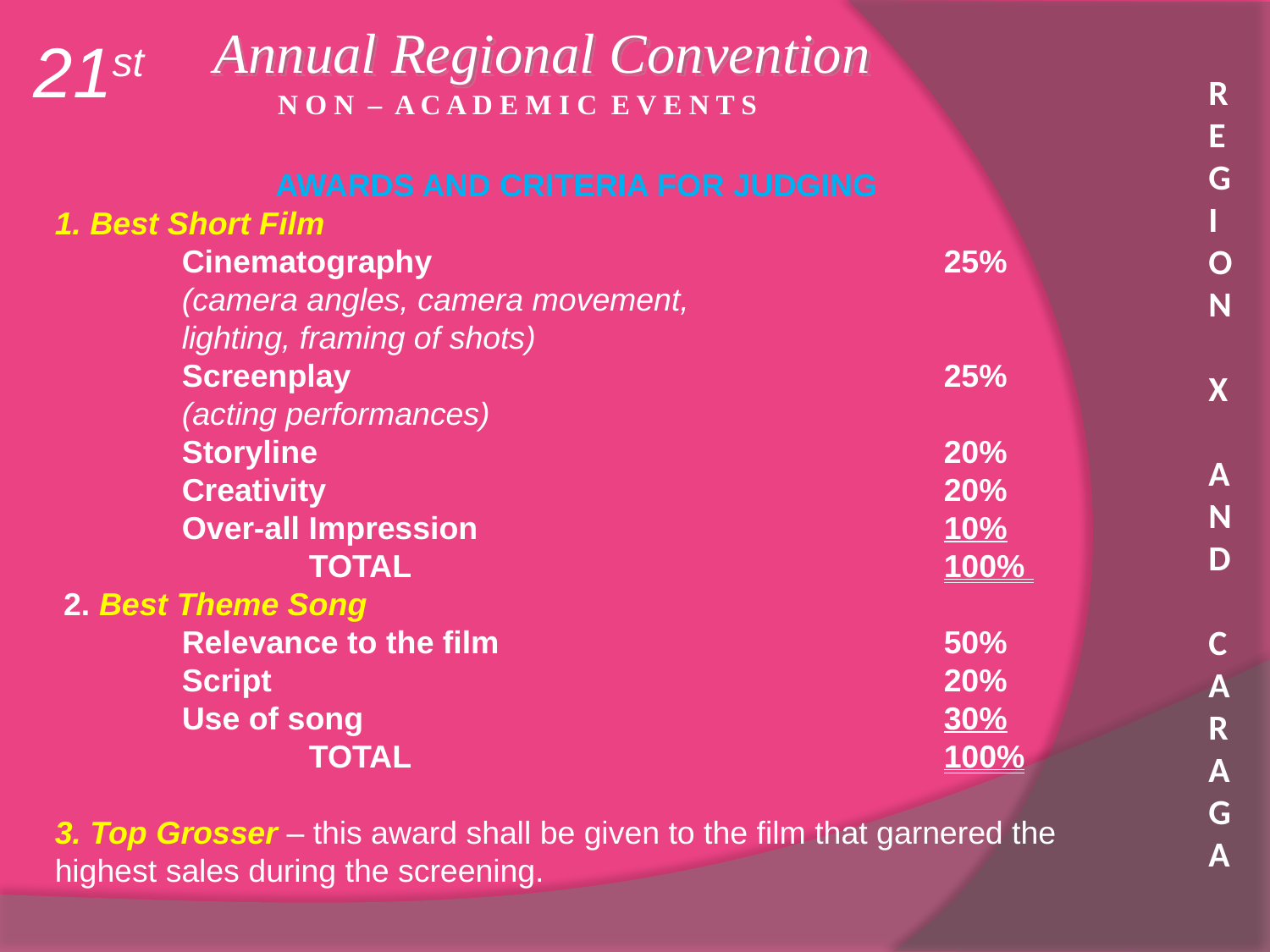

Annual Regional Convention
21st
R  E  G  I  O  N      X      A  N  D      C  A  R  A  G  A
N O N  –  A C A D E M I C  E V E N T S
AWARDS AND CRITERIA FOR JUDGING
1. Best Short Film
	Cinematography					25%
	(camera angles, camera movement,
	lighting, framing of shots)
	Screenplay					25%
	(acting performances)
	Storyline					20%
	Creativity					20%
	Over-all Impression				10%
		TOTAL				        	100%
 2. Best Theme Song
 	Relevance to the film				50%		Script						20%
	Use of song					30%
		TOTAL				        	100%

3. Top Grosser – this award shall be given to the film that garnered the highest sales during the screening.